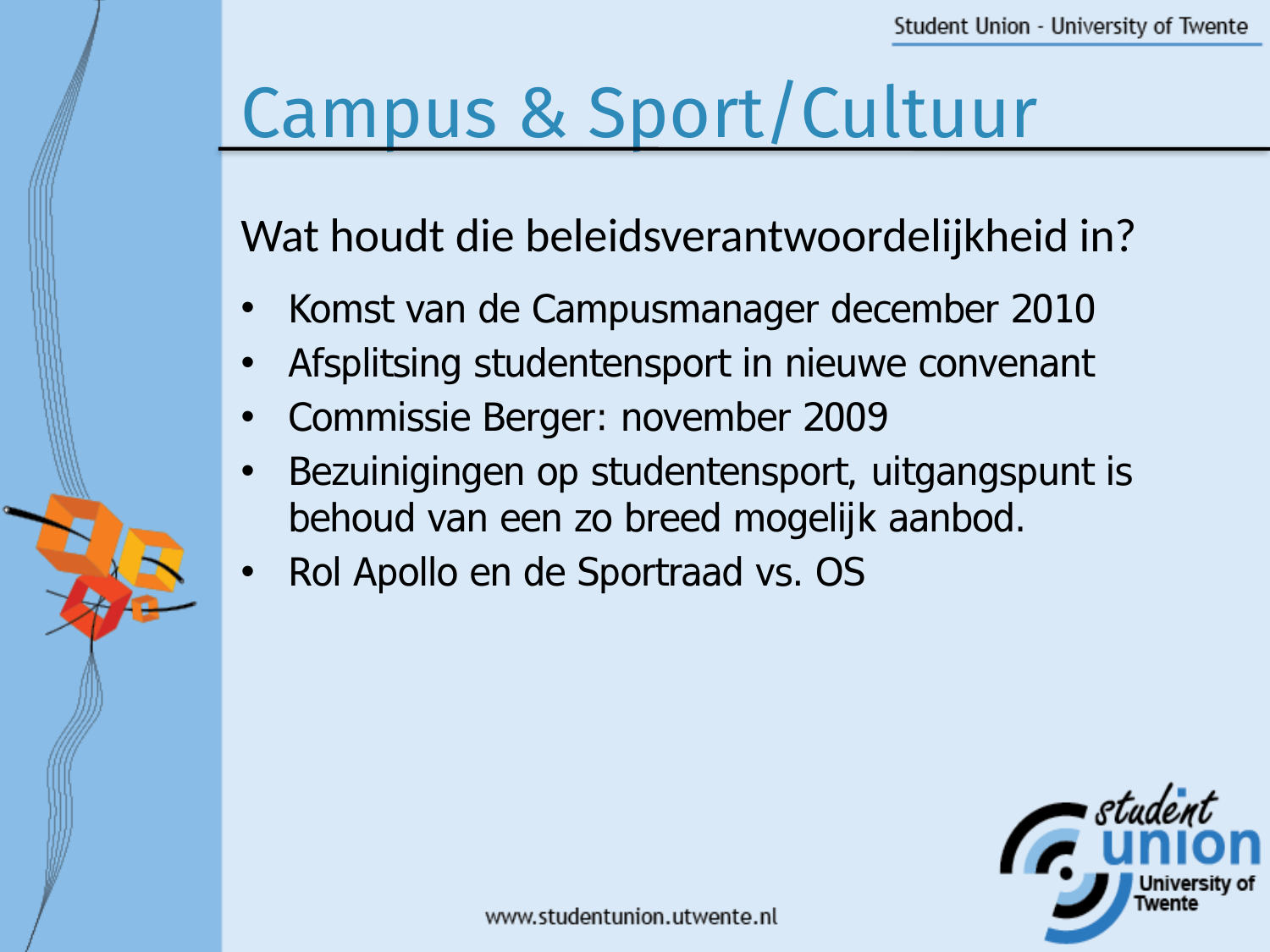

# Campus & Sport/Cultuur
Wat houdt die beleidsverantwoordelijkheid in?
Komst van de Campusmanager december 2010
Afsplitsing studentensport in nieuwe convenant
Commissie Berger: november 2009
Bezuinigingen op studentensport, uitgangspunt is behoud van een zo breed mogelijk aanbod.
Rol Apollo en de Sportraad vs. OS